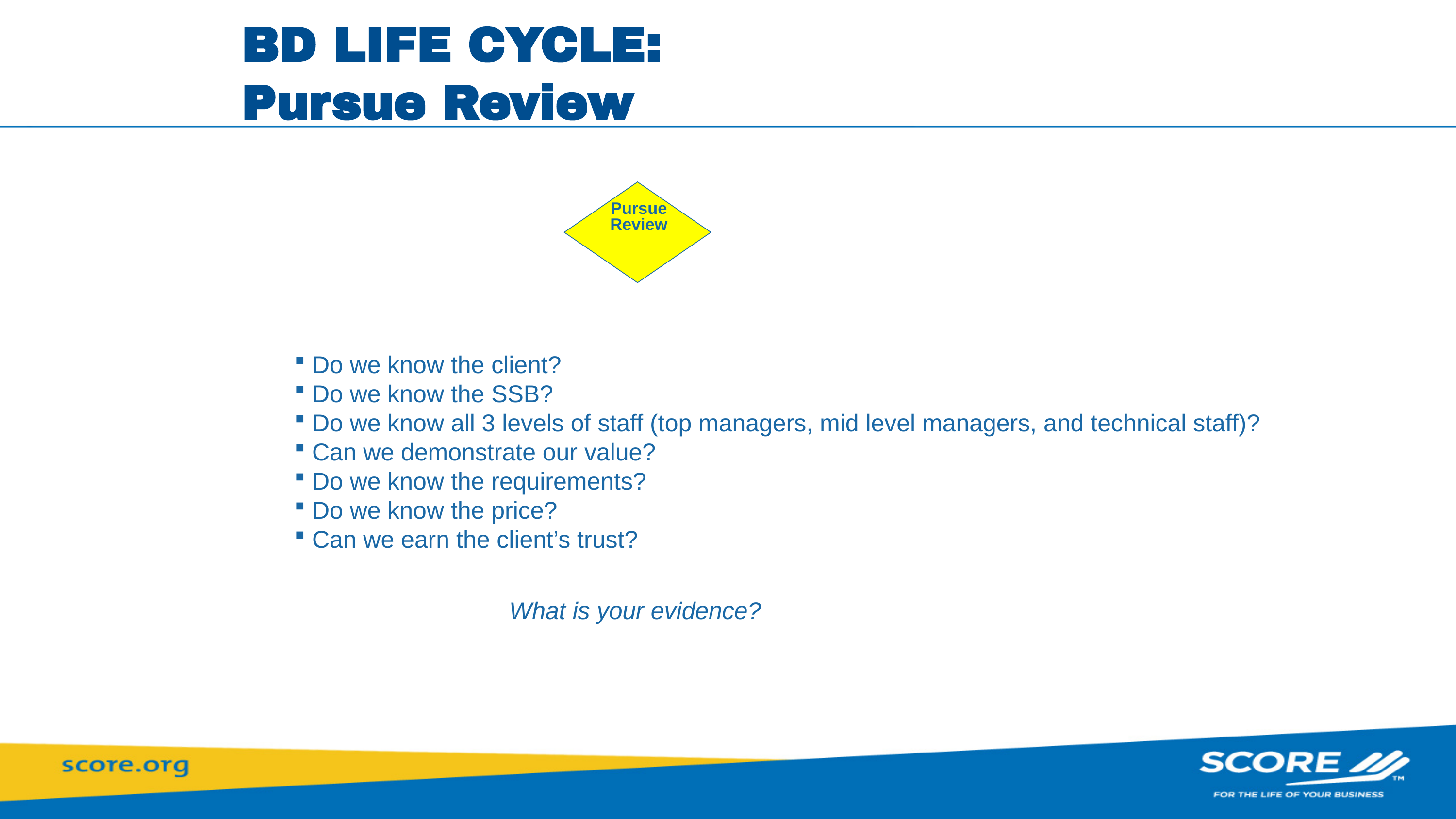

BD LIFE CYCLE:
Pursue Review

Pursue
Review
 Do we know the client?
 Do we know the SSB?
 Do we know all 3 levels of staff (top managers, mid level managers, and technical staff)?
 Can we demonstrate our value?
 Do we know the requirements?
 Do we know the price?
 Can we earn the client’s trust?
What is your evidence?